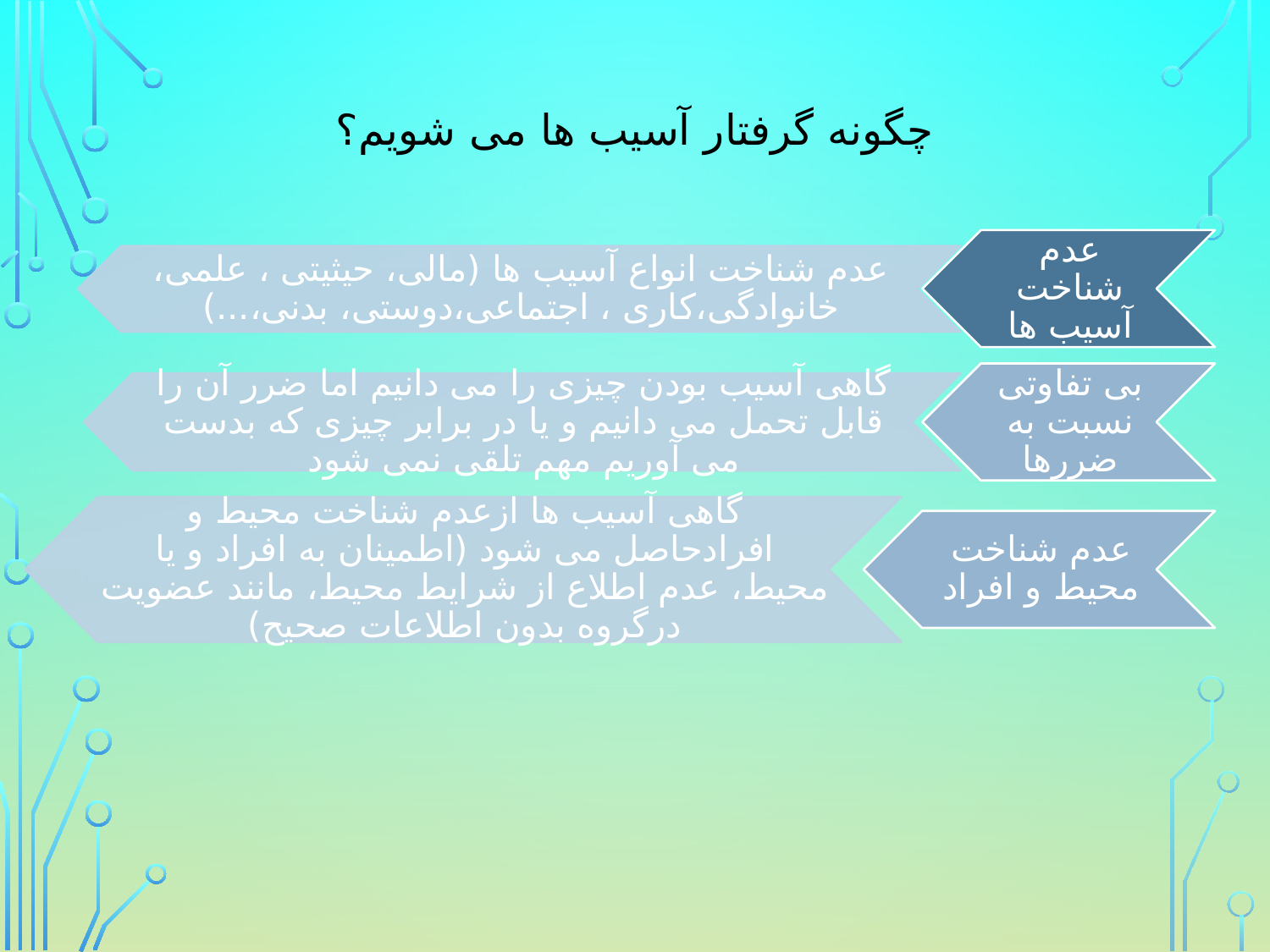

# چگونه گرفتار آسیب ها می شویم؟
عدم شناخت آسیب ها
عدم شناخت انواع آسیب ها (مالی، حیثیتی ، علمی، خانوادگی،کاری ، اجتماعی،دوستی، بدنی،...)
بی تفاوتی نسبت به ضررها
گاهی آسیب بودن چیزی را می دانیم اما ضرر آن را قابل تحمل می دانیم و یا در برابر چیزی که بدست می آوریم مهم تلقی نمی شود
عدم شناخت محیط و افراد
گاهی آسیب ها ازعدم شناخت محیط و افرادحاصل می شود (اطمینان به افراد و یا محیط، عدم اطلاع از شرایط محیط، مانند عضویت درگروه بدون اطلاعات صحیح)